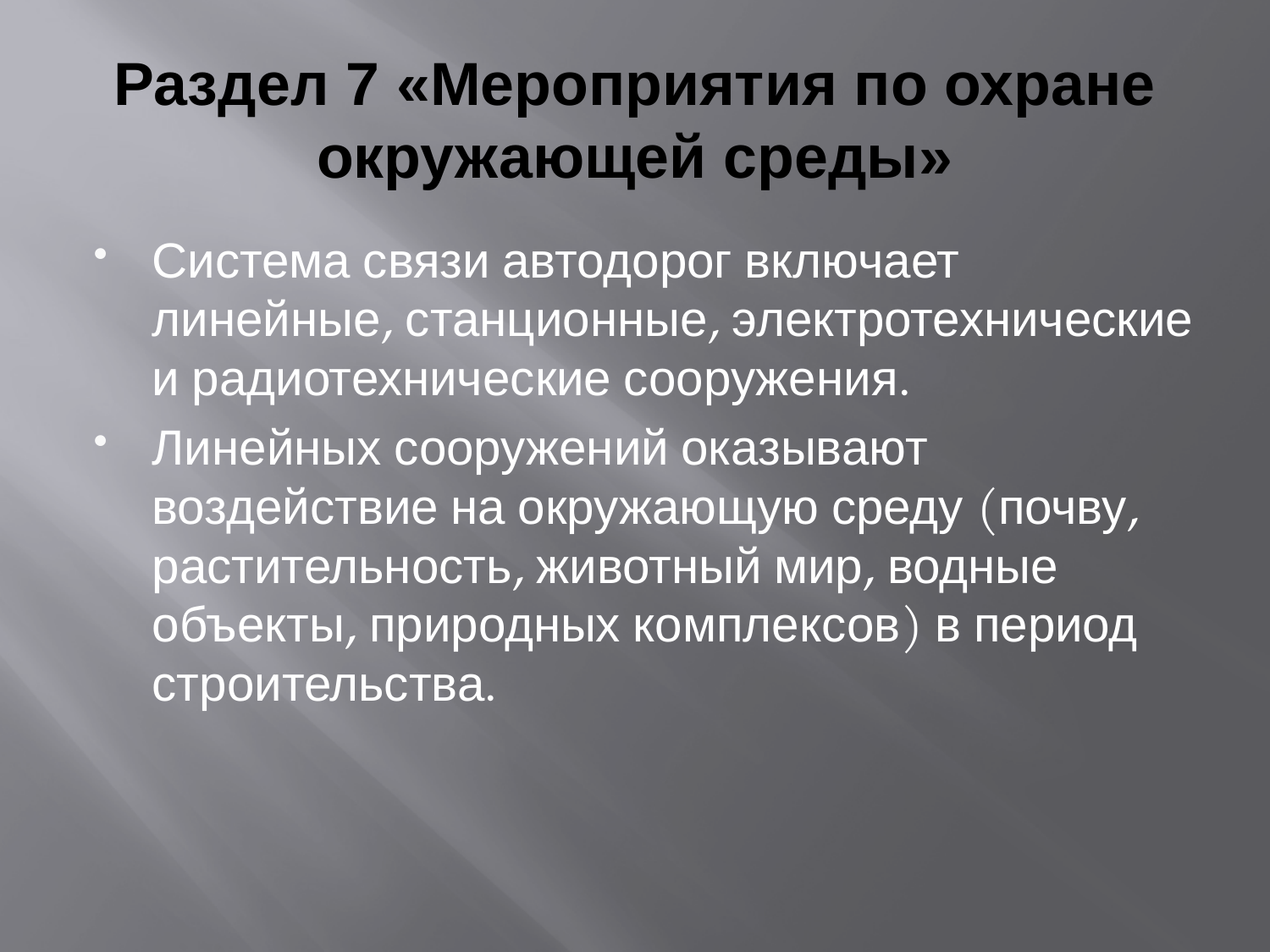

# Раздел 7 «Мероприятия по охране окружающей среды»
Система связи автодорог включает линейные, станционные, электротехнические и радиотехнические сооружения.
Линейных сооружений оказывают воздействие на окружающую среду (почву, растительность, животный мир, водные объекты, природных комплексов) в период строительства.